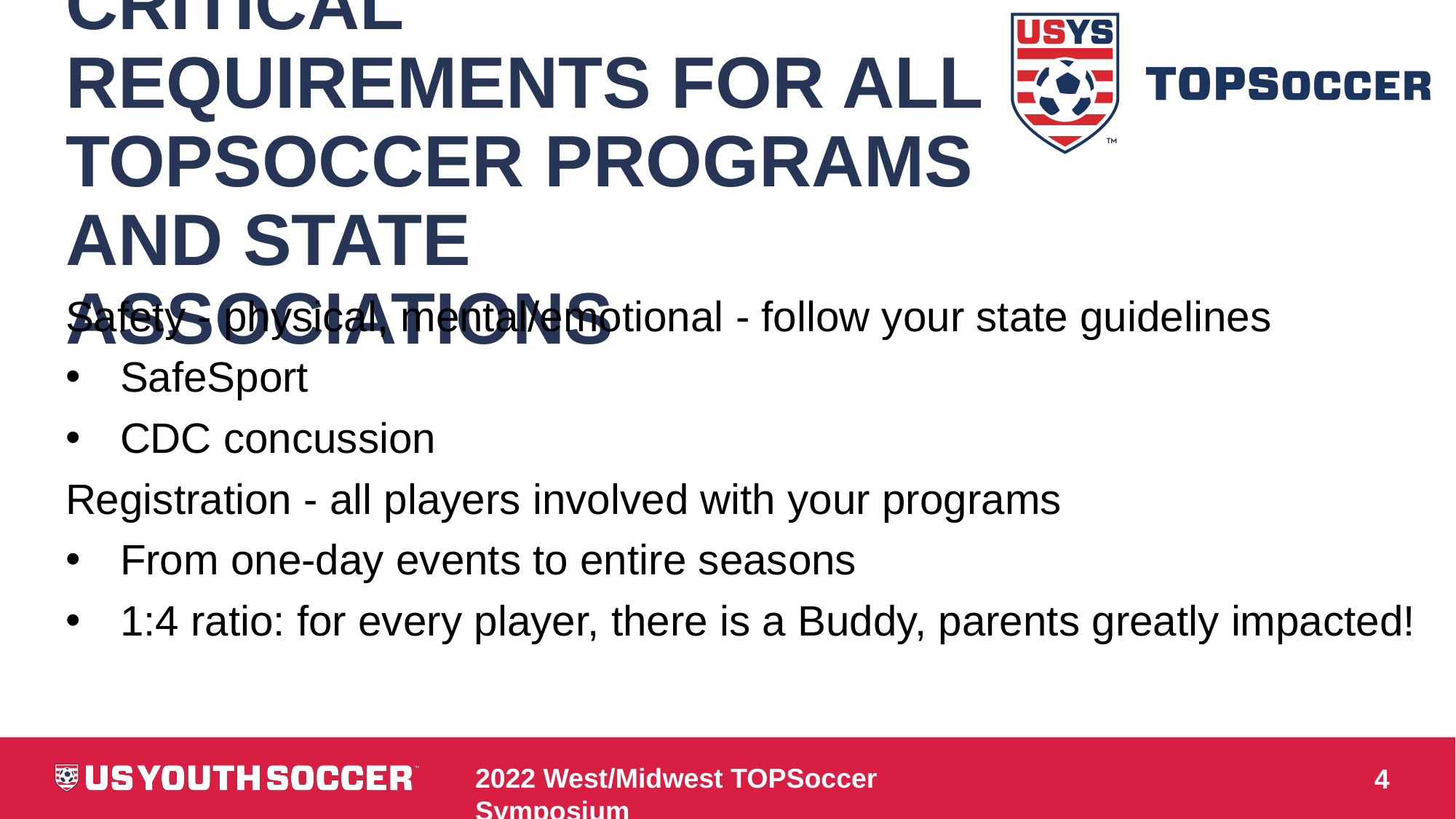

# CRITICAL REQUIREMENTS FOR ALL TOPSOCCER PROGRAMS AND STATE ASSOCIATIONS
Safety - physical, mental/emotional - follow your state guidelines
SafeSport
CDC concussion
Registration - all players involved with your programs
From one-day events to entire seasons
1:4 ratio: for every player, there is a Buddy, parents greatly impacted!

4